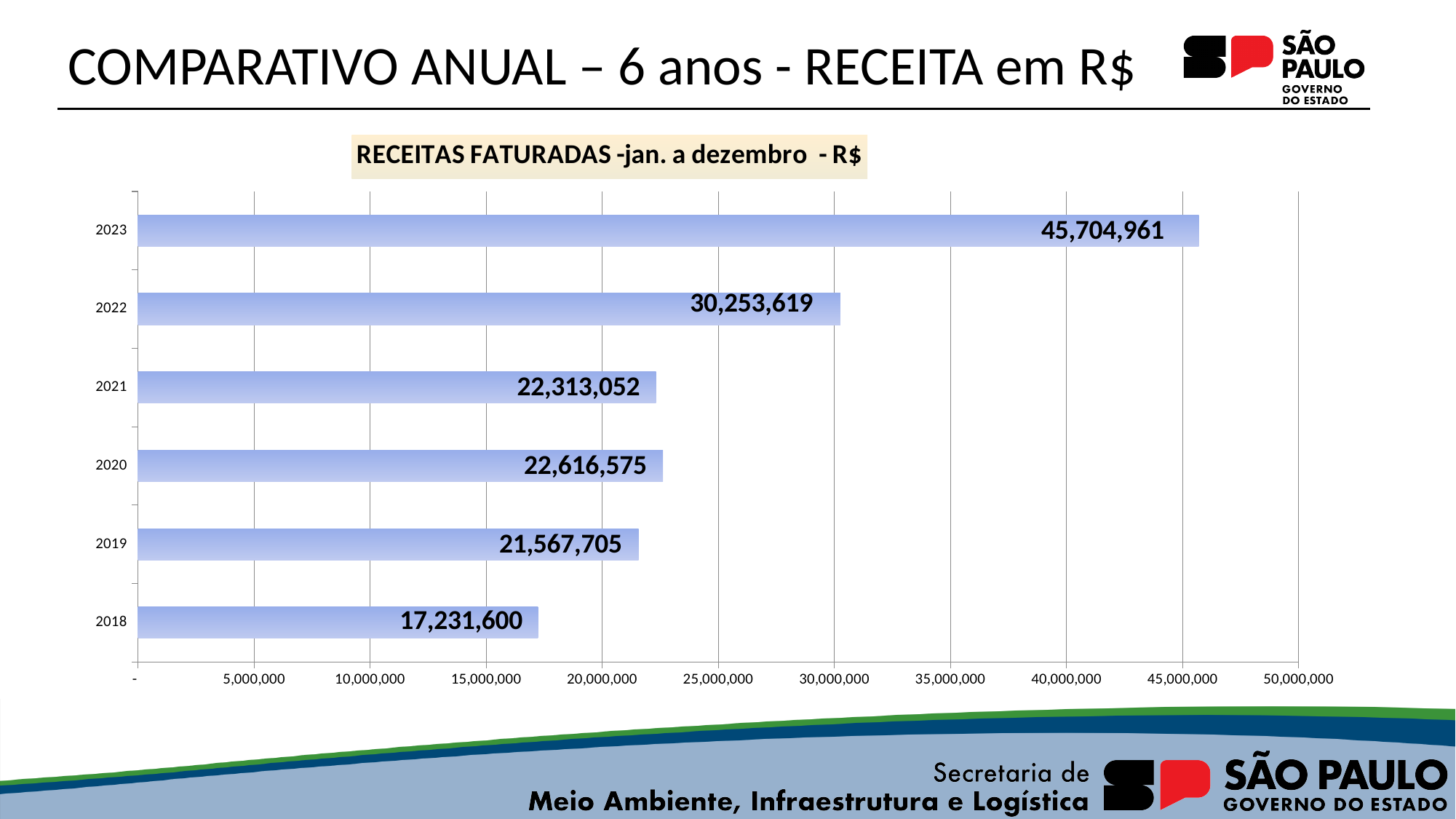

# COMPARATIVO ANUAL – 6 anos - RECEITA em R$

### Chart: RECEITAS FATURADAS -jan. a dezembro  - R$

| Category | receitas faturadas |
|---|---|
| 2018 | 17231600.289999995 |
| 2019 | 21567704.66 |
| 2020 | 22616574.8 |
| 2021 | 22313051.88 |
| 2022 | 30253618.53 |
| 2023 | 45704961.43 |